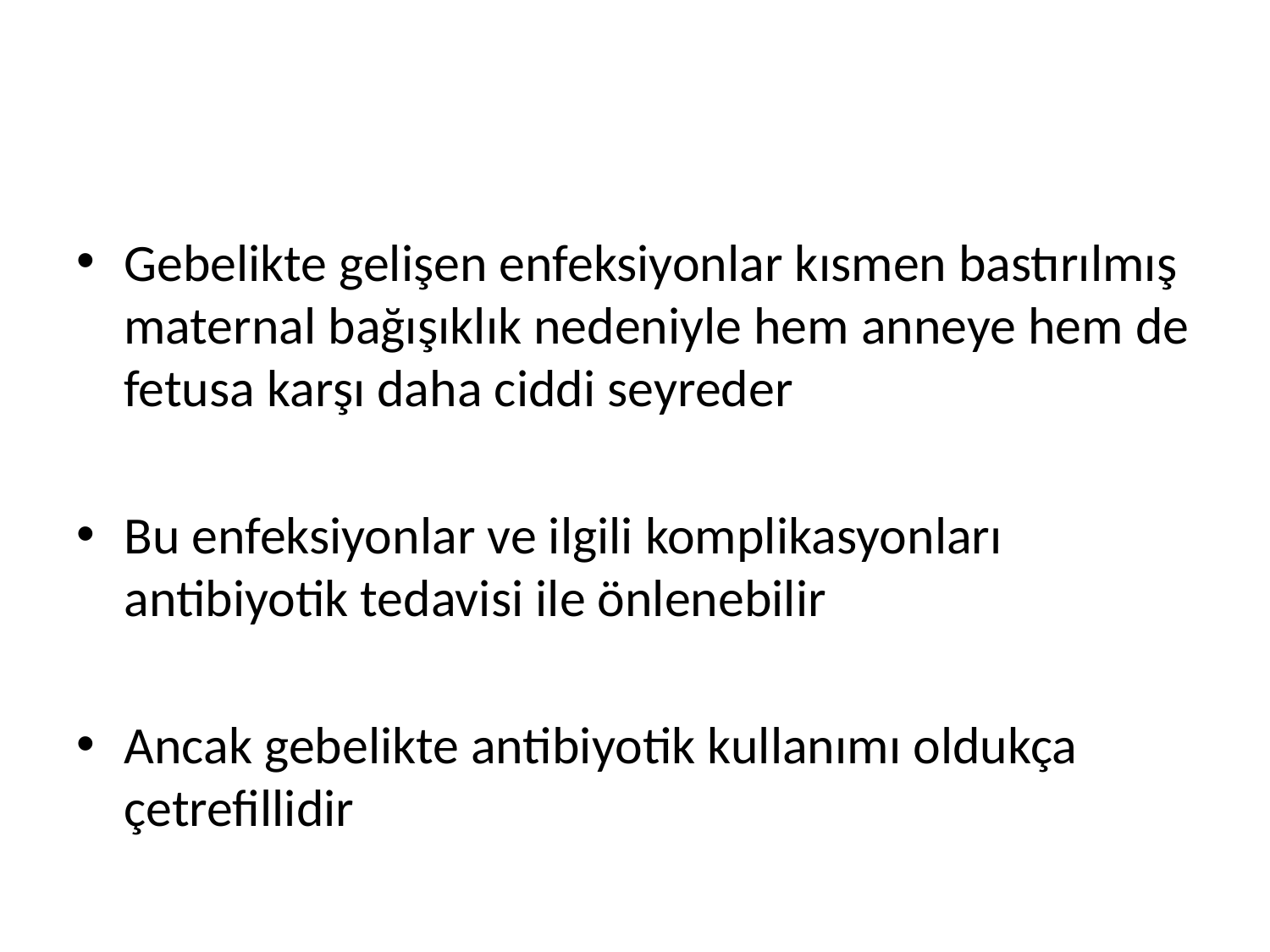

#
Gebelikte gelişen enfeksiyonlar kısmen bastırılmış maternal bağışıklık nedeniyle hem anneye hem de fetusa karşı daha ciddi seyreder

Bu enfeksiyonlar ve ilgili komplikasyonları antibiyotik tedavisi ile önlenebilir

Ancak gebelikte antibiyotik kullanımı oldukça çetrefillidir